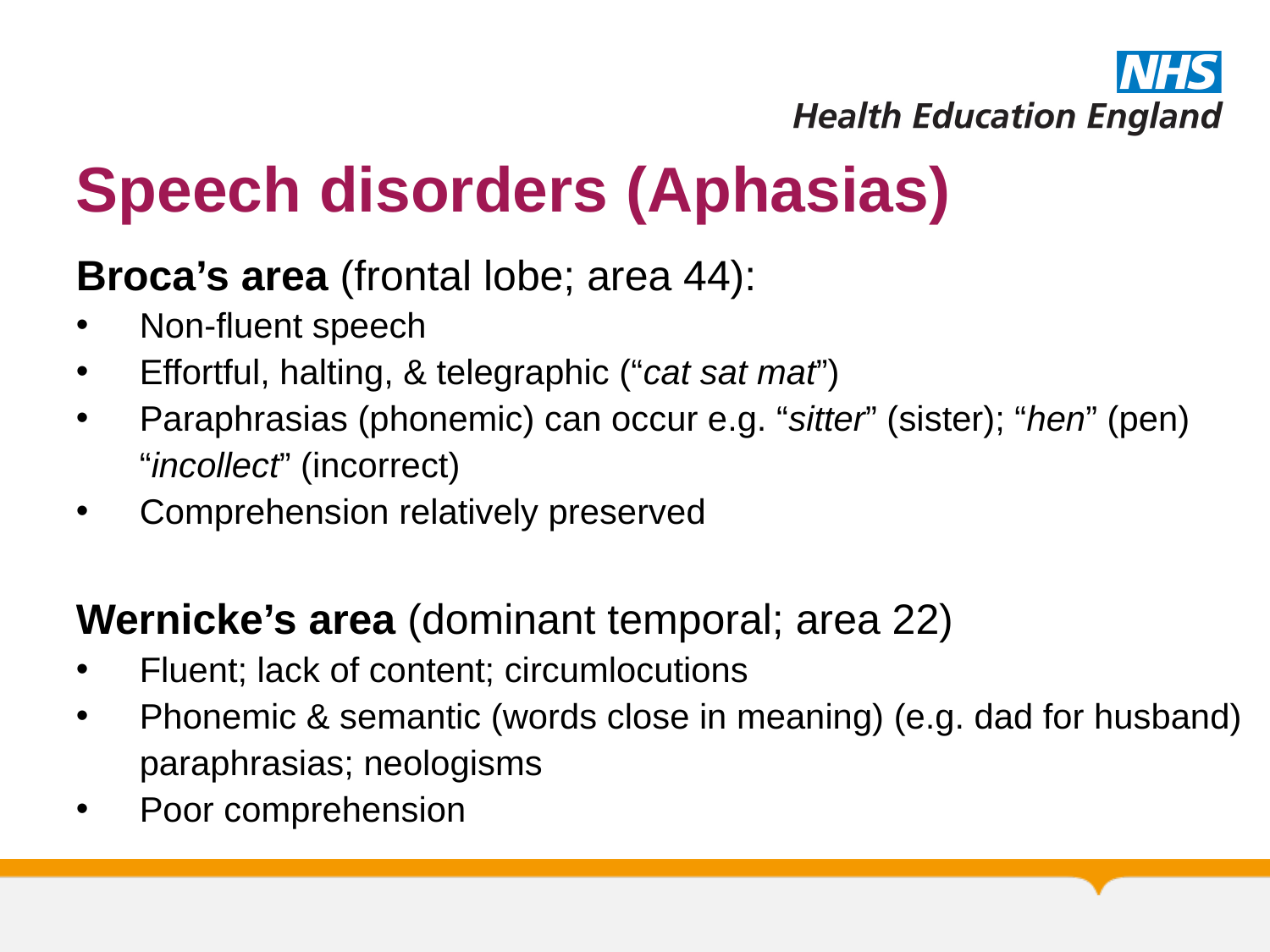

# Speech disorders (Aphasias)
Broca’s area (frontal lobe; area 44):
Non-fluent speech
Effortful, halting, & telegraphic (“cat sat mat”)
Paraphrasias (phonemic) can occur e.g. “sitter” (sister); “hen” (pen) “incollect” (incorrect)
Comprehension relatively preserved

Wernicke’s area (dominant temporal; area 22)
Fluent; lack of content; circumlocutions
Phonemic & semantic (words close in meaning) (e.g. dad for husband) paraphrasias; neologisms
Poor comprehension